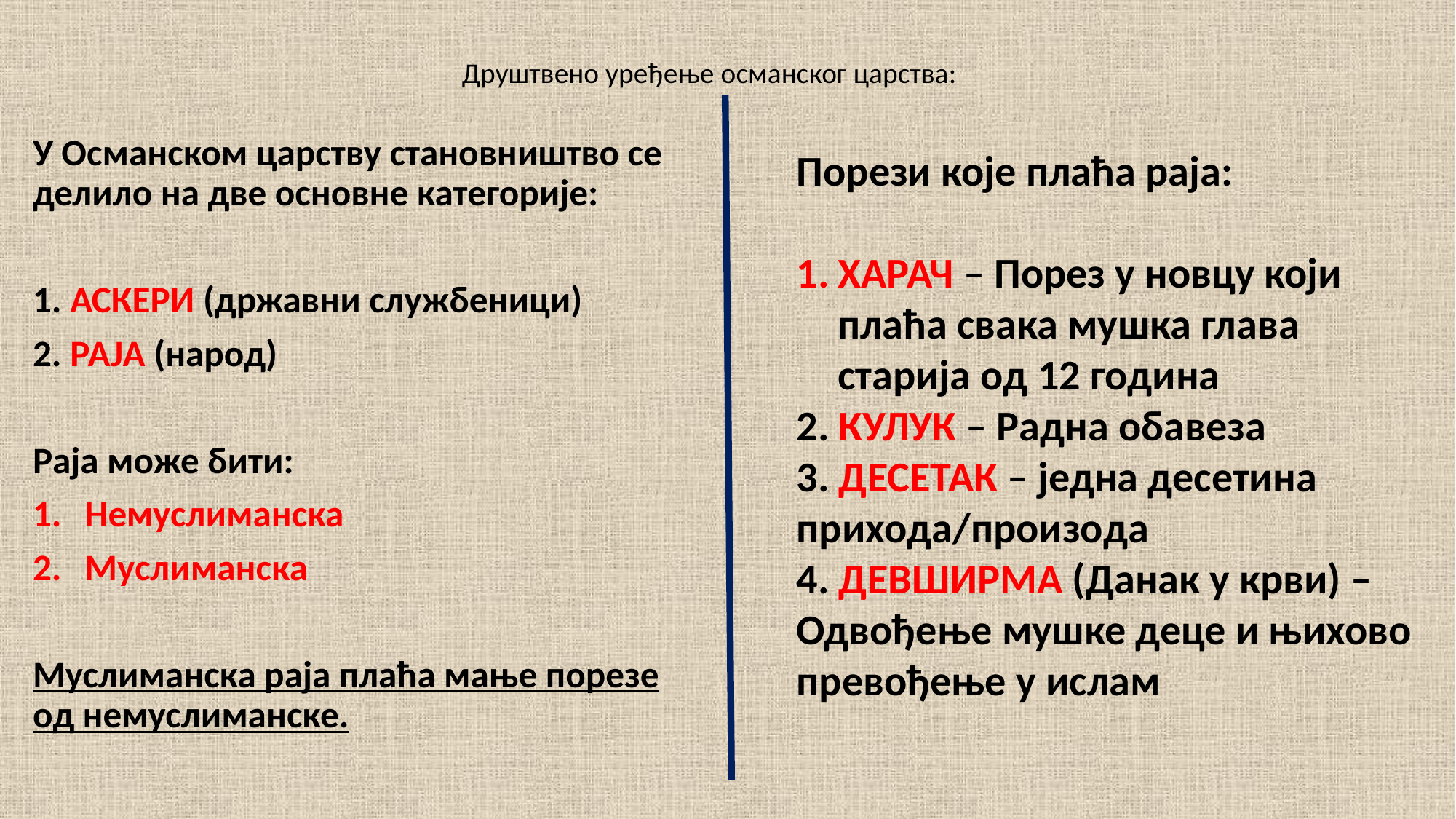

# Друштвено уређење османског царства:
У Османском царству становништво се делило на две основне категорије:

1. АСКЕРИ (државни службеници)
2. РАЈА (народ)

Раја може бити:
Немуслиманска
Муслиманска

Муслиманска раја плаћа мање порезе од немуслиманске.

Порези које плаћа раја:

ХАРАЧ – Порез у новцу који плаћа свака мушка глава старија од 12 година
2. КУЛУК – Радна обавеза
3. ДЕСЕТАК – једна десетина прихода/произода
4. ДЕВШИРМА (Данак у крви) – Одвођење мушке деце и њихово превођење у ислам